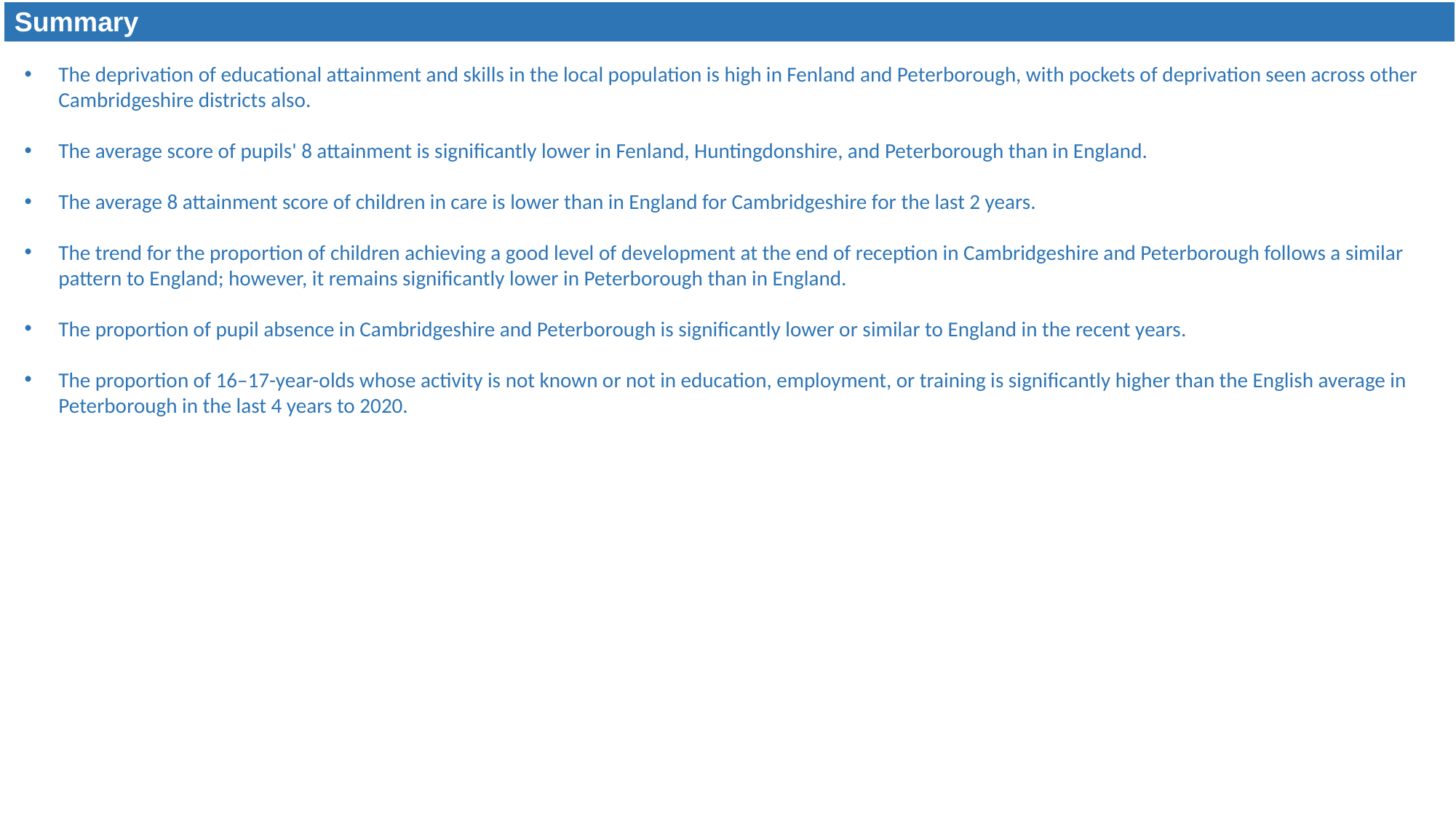

| Summary |
| --- |
The deprivation of educational attainment and skills in the local population is high in Fenland and Peterborough, with pockets of deprivation seen across other  Cambridgeshire districts also.

The average score of pupils' 8 attainment is significantly lower in Fenland, Huntingdonshire, and Peterborough than in England.

The average 8 attainment score of children in care is lower than in England for Cambridgeshire for the last 2 years.

The trend for the proportion of children achieving a good level of development at the end of reception in Cambridgeshire and Peterborough follows a similar pattern to England; however, it remains significantly lower in Peterborough than in England.

The proportion of pupil absence in Cambridgeshire and Peterborough is significantly lower or similar to England in the recent years.

The proportion of 16–17-year-olds whose activity is not known or not in education, employment, or training is significantly higher than the English average in Peterborough in the last 4 years to 2020.